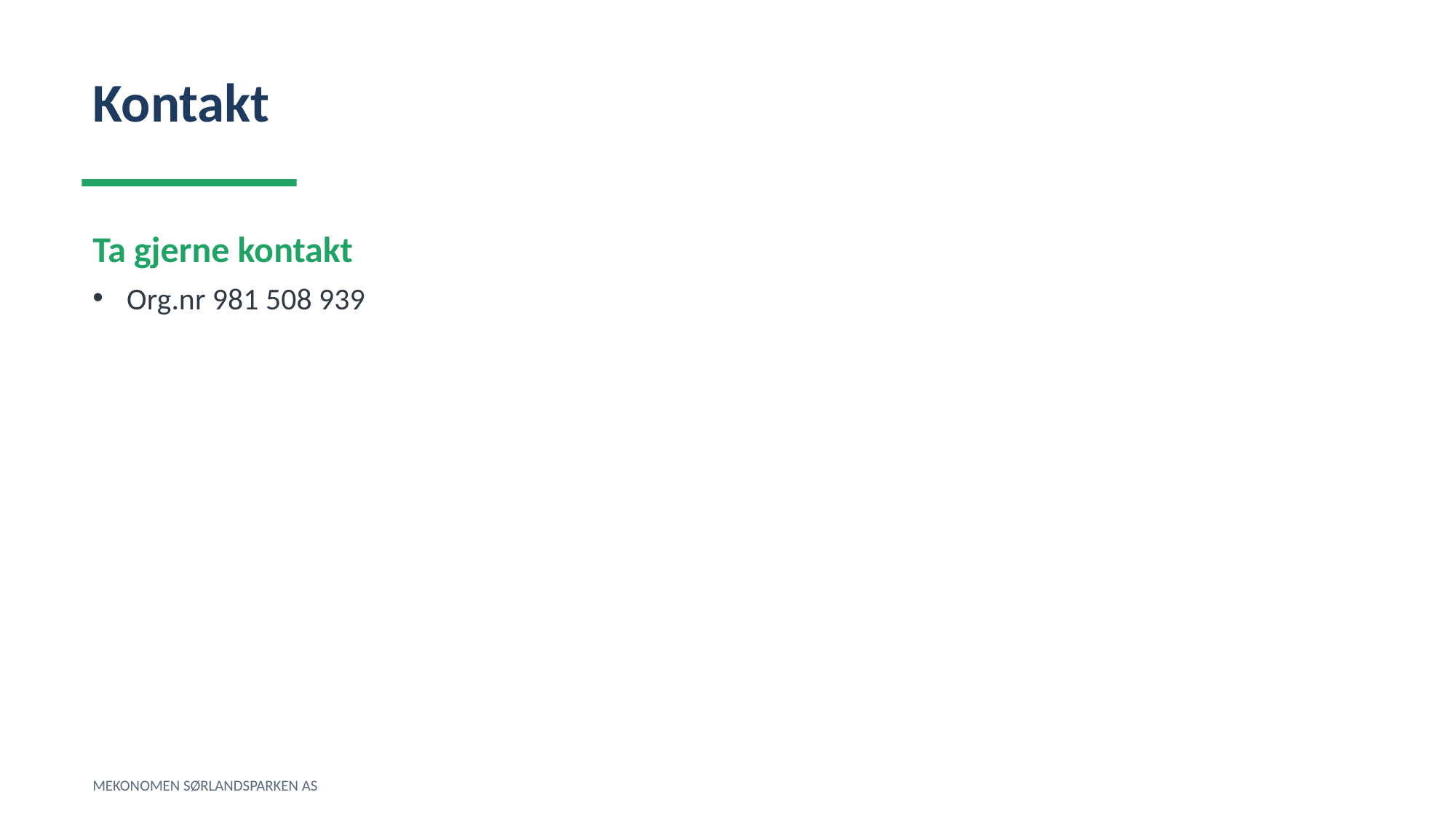

Kontakt

Ta gjerne kontakt
Org.nr 981 508 939
MEKONOMEN SØRLANDSPARKEN AS